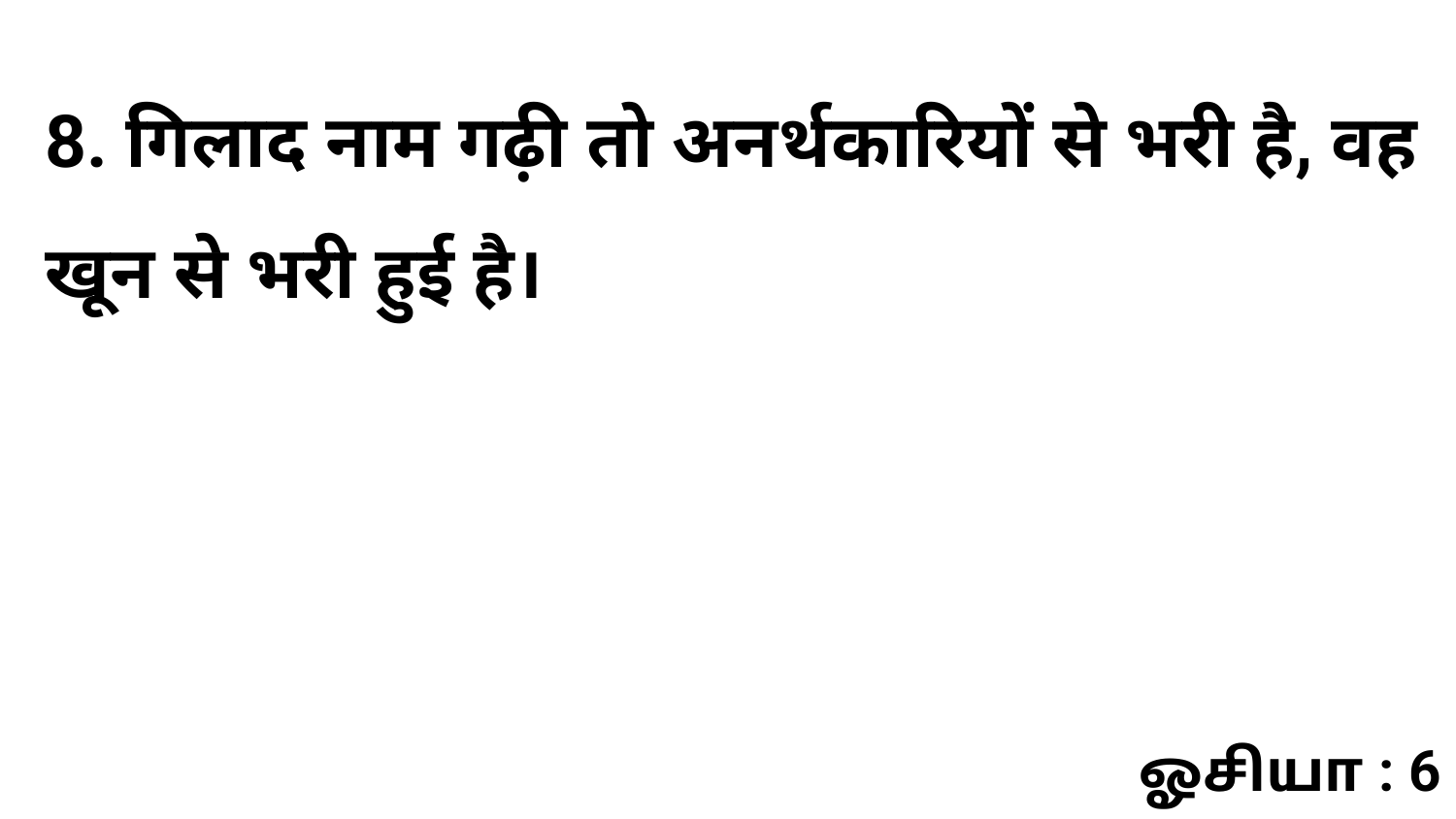

8. गिलाद नाम गढ़ी तो अनर्थकारियों से भरी है, वह खून से भरी हुई है।
ஓசியா : 6